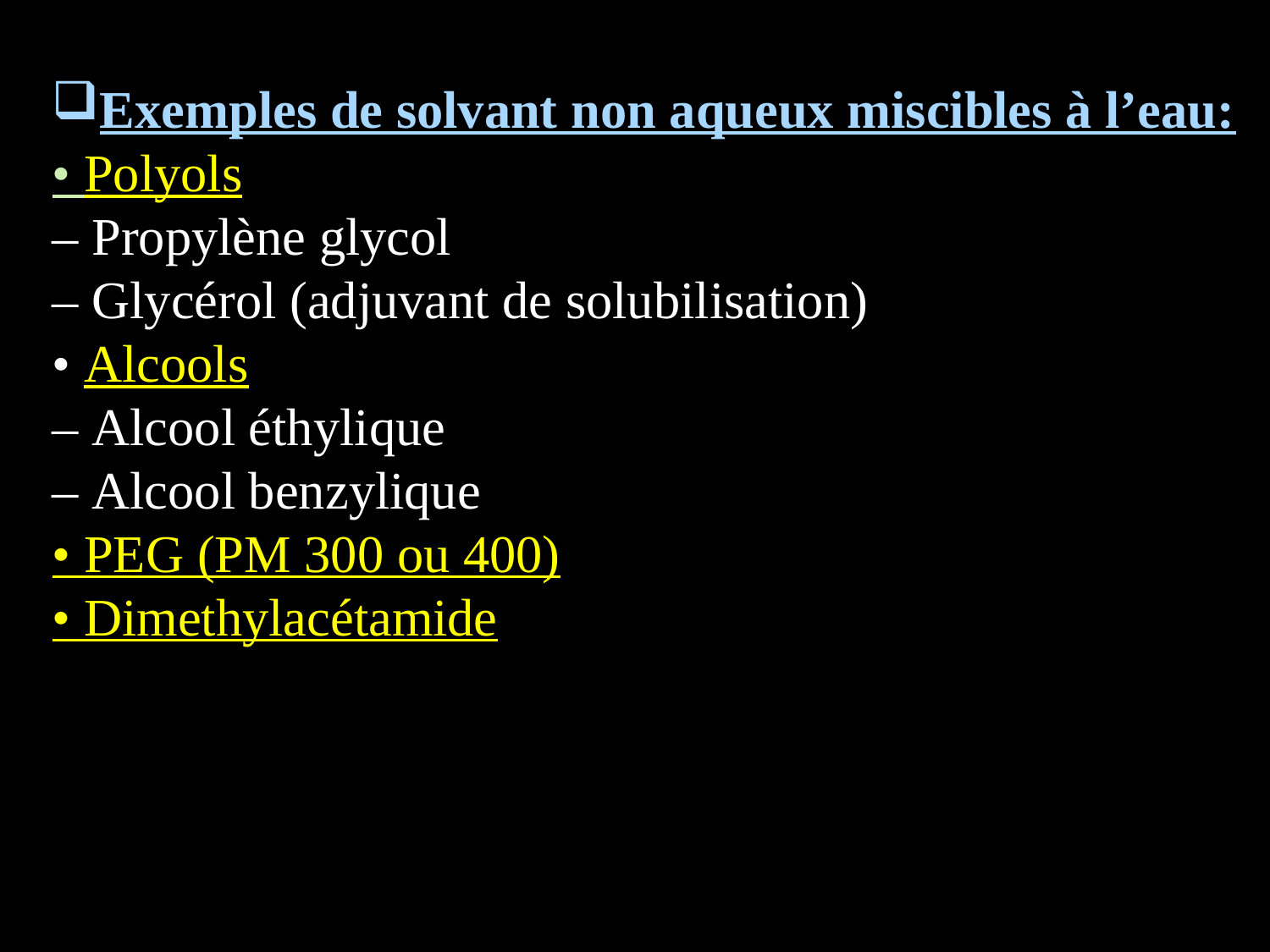

Exemples de solvant non aqueux miscibles à l’eau:
• Polyols
– Propylène glycol
– Glycérol (adjuvant de solubilisation)
• Alcools
– Alcool éthylique
– Alcool benzylique
• PEG (PM 300 ou 400)
• Dimethylacétamide